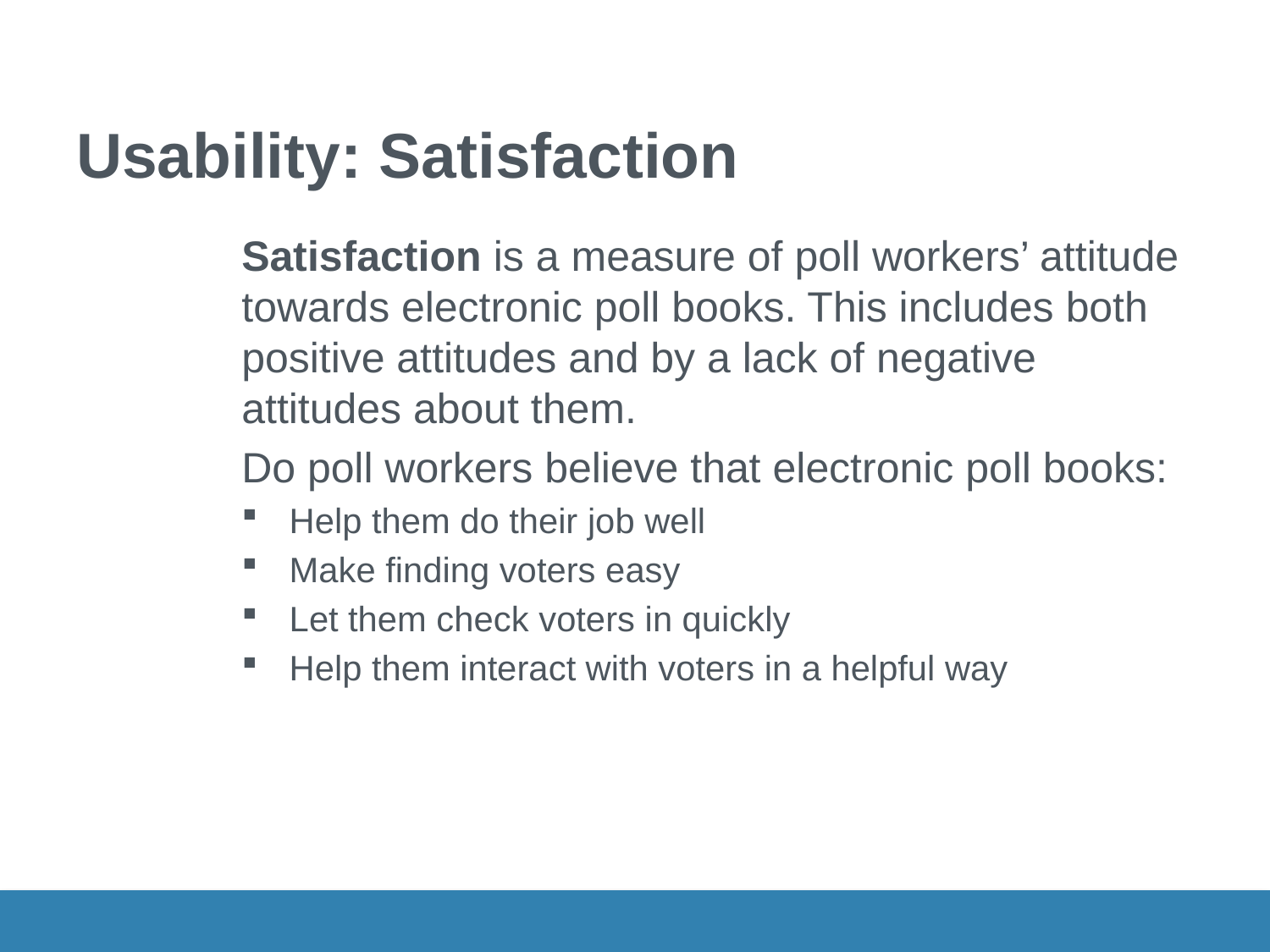

# Usability: Satisfaction
Satisfaction is a measure of poll workers’ attitude towards electronic poll books. This includes both positive attitudes and by a lack of negative attitudes about them.
Do poll workers believe that electronic poll books:
Help them do their job well
Make finding voters easy
Let them check voters in quickly
Help them interact with voters in a helpful way